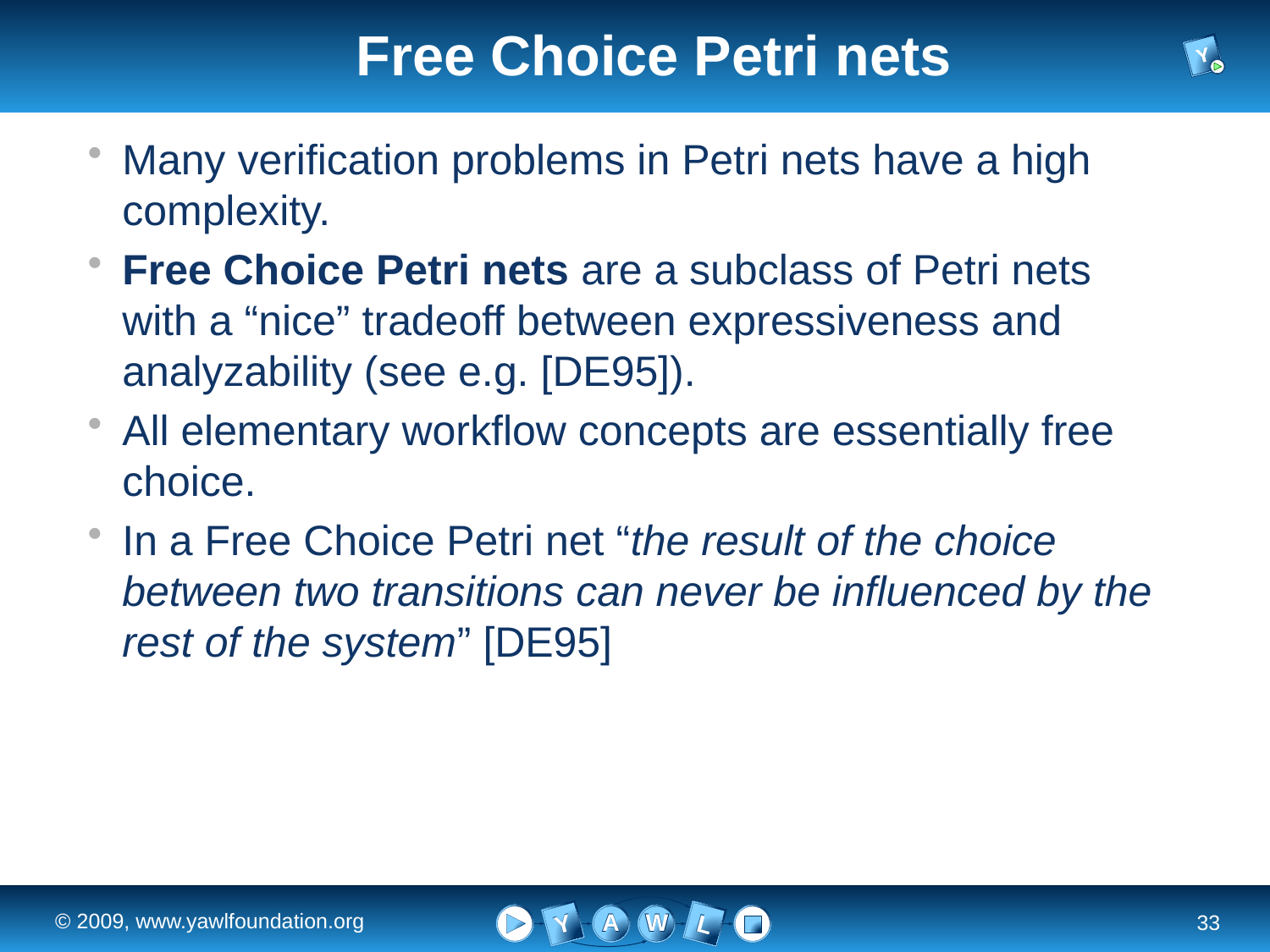

# Free Choice Petri nets
Many verification problems in Petri nets have a high complexity.
Free Choice Petri nets are a subclass of Petri nets with a “nice” tradeoff between expressiveness and analyzability (see e.g. [DE95]).
All elementary workflow concepts are essentially free choice.
In a Free Choice Petri net “the result of the choice between two transitions can never be influenced by the rest of the system” [DE95]